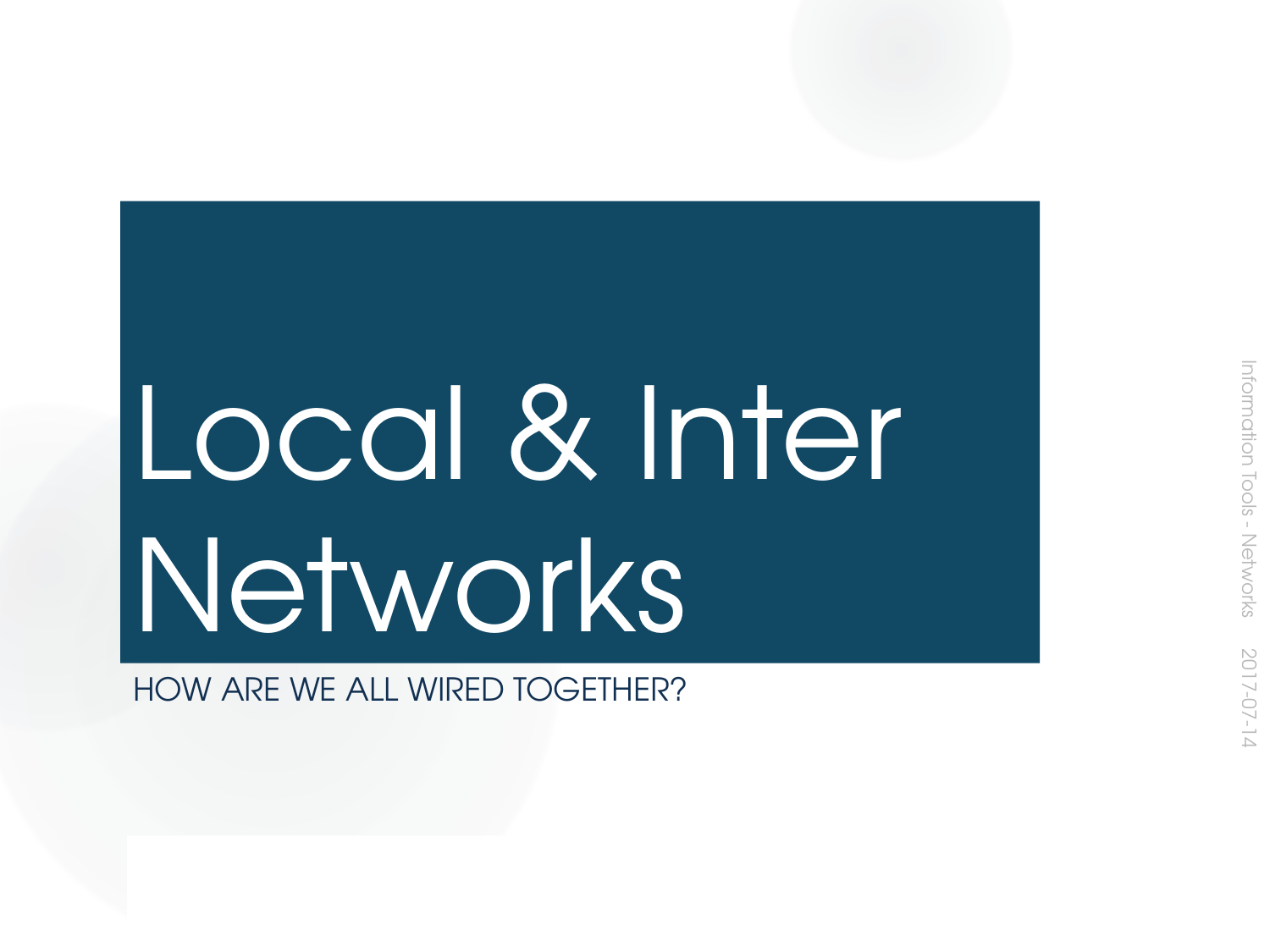

# Local & Inter Networks
Information Tools - Networks
how are we all wired together?

2017-07-14